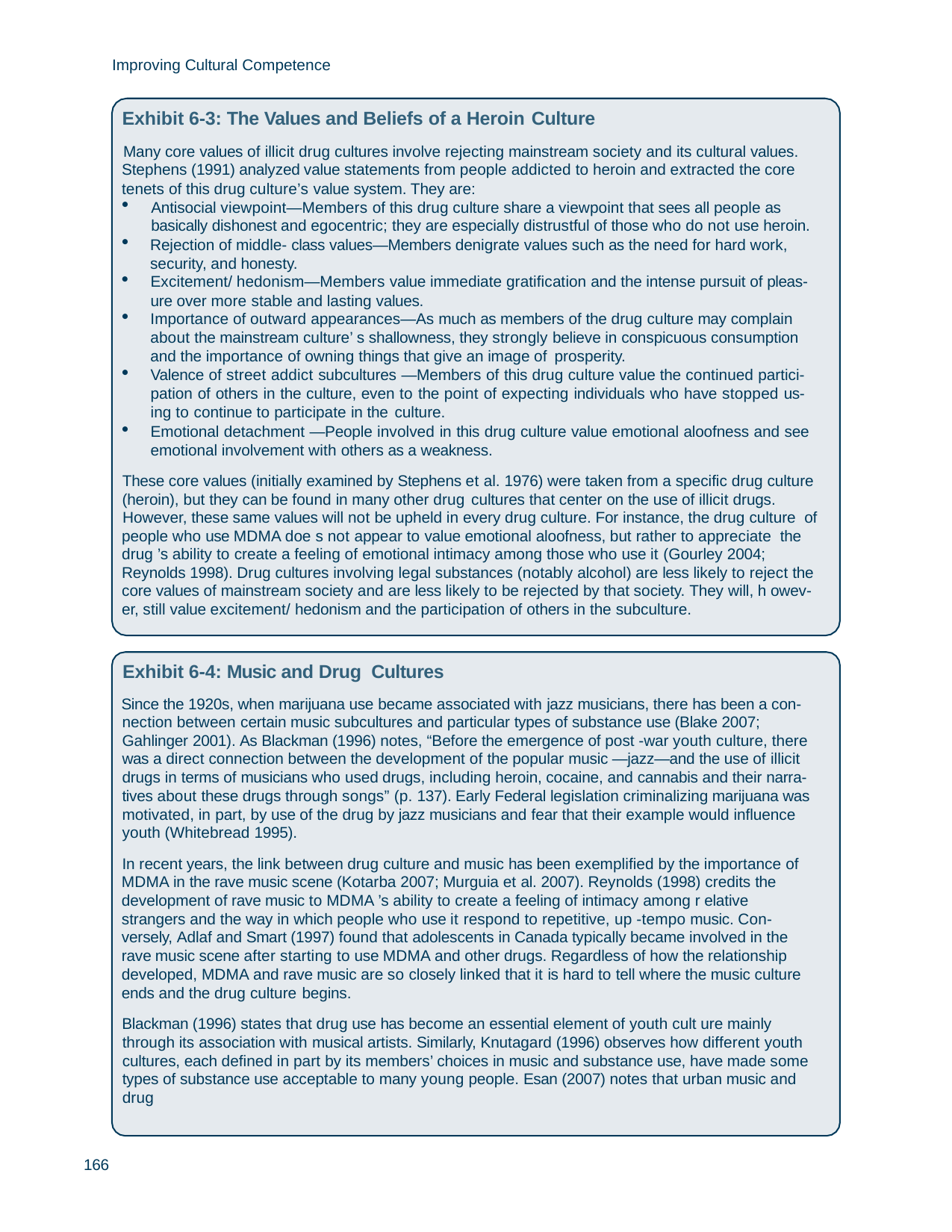

Improving Cultural Competence

Exhibit 6-3: The Values and Beliefs of a Heroin Culture
Many core values of illicit drug cultures involve rejecting mainstream society and its cultural values.  Stephens (1991) analyzed value statements from people addicted to heroin and extracted the core  tenets of this drug culture’s value system. They are:
Antisocial viewpoint—Members of this drug culture share a viewpoint that sees all people as  basically dishonest and egocentric; they are especially distrustful of those who do not use heroin.
Rejection of middle- class values—Members denigrate values such as the need for hard work,  security, and honesty.
Excitement/ hedonism—Members value immediate gratification and the intense pursuit of pleas-  ure over more stable and lasting values.
Importance of outward appearances—As much as members of the drug culture may complain  about the mainstream culture’ s shallowness, they strongly believe in conspicuous consumption  and the importance of owning things that give an image of prosperity.
Valence of street addict subcultures —Members of this drug culture value the continued partici-  pation of others in the culture, even to the point of expecting individuals who have stopped us-  ing to continue to participate in the culture.
Emotional detachment —People involved in this drug culture value emotional aloofness and see  emotional involvement with others as a weakness.
These core values (initially examined by Stephens et al. 1976) were taken from a specific drug culture  (heroin), but they can be found in many other drug cultures that center on the use of illicit drugs.
However, these same values will not be upheld in every drug culture. For instance, the drug culture  of people who use MDMA doe s not appear to value emotional aloofness, but rather to appreciate  the drug ’s ability to create a feeling of emotional intimacy among those who use it (Gourley 2004;  Reynolds 1998). Drug cultures involving legal substances (notably alcohol) are less likely to reject the  core values of mainstream society and are less likely to be rejected by that society. They will, h owev-  er, still value excitement/ hedonism and the participation of others in the subculture.

Exhibit 6-4: Music and Drug Cultures
Since the 1920s, when marijuana use became associated with jazz musicians, there has been a con-  nection between certain music subcultures and particular types of substance use (Blake 2007;  Gahlinger 2001). As Blackman (1996) notes, “Before the emergence of post -war youth culture, there  was a direct connection between the development of the popular music —jazz—and the use of illicit  drugs in terms of musicians who used drugs, including heroin, cocaine, and cannabis and their narra-  tives about these drugs through songs” (p. 137). Early Federal legislation criminalizing marijuana was  motivated, in part, by use of the drug by jazz musicians and fear that their example would influence  youth (Whitebread 1995).
In recent years, the link between drug culture and music has been exemplified by the importance of  MDMA in the rave music scene (Kotarba 2007; Murguia et al. 2007). Reynolds (1998) credits the  development of rave music to MDMA ’s ability to create a feeling of intimacy among r elative  strangers and the way in which people who use it respond to repetitive, up -tempo music. Con-  versely, Adlaf and Smart (1997) found that adolescents in Canada typically became involved in the  rave music scene after starting to use MDMA and other drugs. Regardless of how the relationship  developed, MDMA and rave music are so closely linked that it is hard to tell where the music culture  ends and the drug culture begins.
Blackman (1996) states that drug use has become an essential element of youth cult ure mainly  through its association with musical artists. Similarly, Knutagard (1996) observes how different youth  cultures, each defined in part by its members’ choices in music and substance use, have made some  types of substance use acceptable to many young people. Esan (2007) notes that urban music and  drug

166